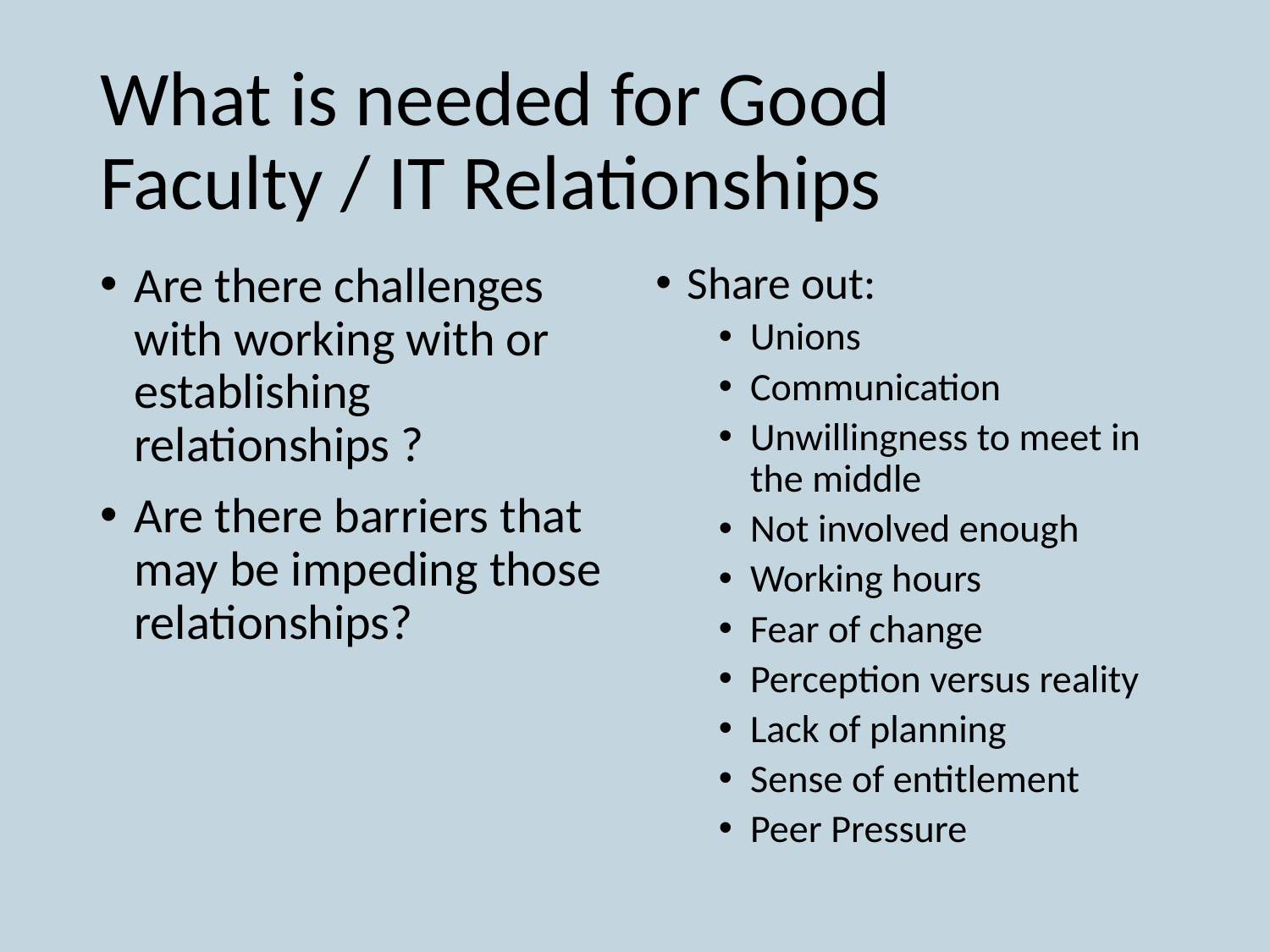

# What is needed for Good Faculty / IT Relationships
Are there challenges with working with or establishing   relationships ?
Are there barriers that may be impeding those relationships?

Share out:
Unions
Communication
Unwillingness to meet in the middle
Not involved enough
Working hours
Fear of change
Perception versus reality
Lack of planning
Sense of entitlement
Peer Pressure